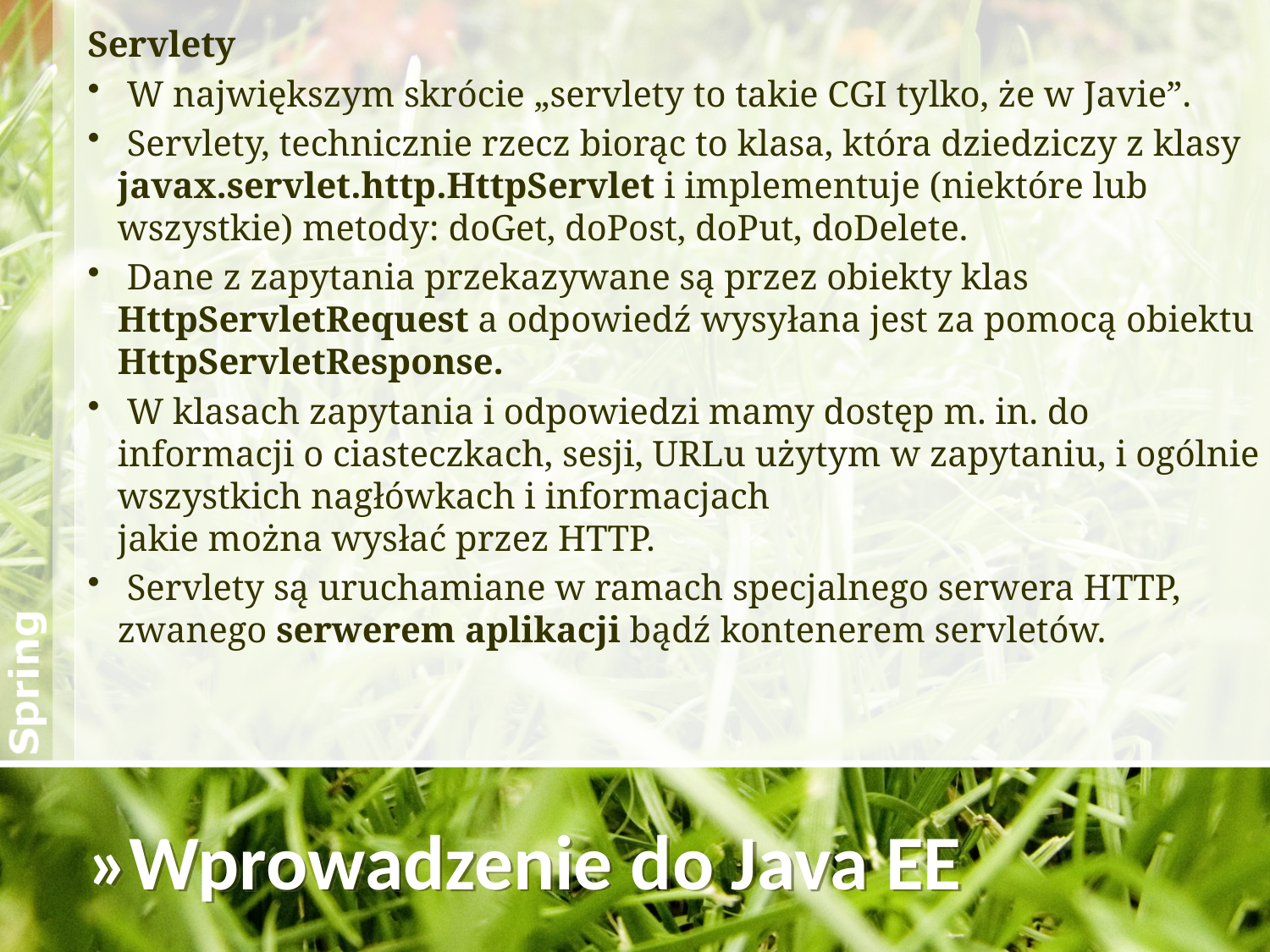

Servlety
 W największym skrócie „servlety to takie CGI tylko, że w Javie”.
 Servlety, technicznie rzecz biorąc to klasa, która dziedziczy z klasy javax.servlet.http.HttpServlet i implementuje (niektóre lub wszystkie) metody: doGet, doPost, doPut, doDelete.
 Dane z zapytania przekazywane są przez obiekty klas HttpServletRequest a odpowiedź wysyłana jest za pomocą obiektu HttpServletResponse.
 W klasach zapytania i odpowiedzi mamy dostęp m. in. do informacji o ciasteczkach, sesji, URLu użytym w zapytaniu, i ogólnie wszystkich nagłówkach i informacjach
jakie można wysłać przez HTTP.
 Servlety są uruchamiane w ramach specjalnego serwera HTTP, zwanego serwerem aplikacji bądź kontenerem servletów.

»Wprowadzenie do Java EE